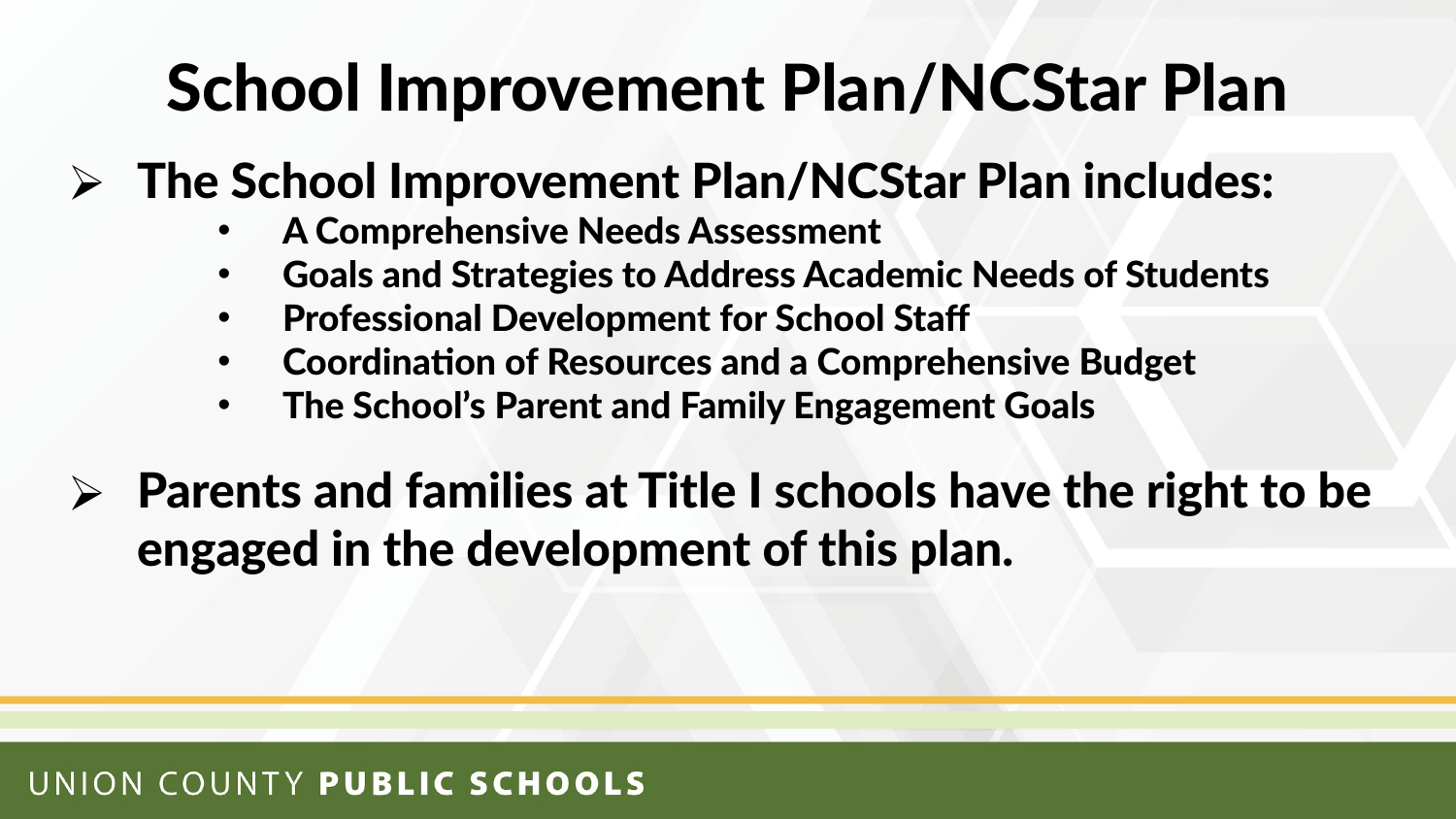

# School Improvement Plan/NCStar Plan
The School Improvement Plan/NCStar Plan includes:
A Comprehensive Needs Assessment
Goals and Strategies to Address Academic Needs of Students
Professional Development for School Staff
Coordination of Resources and a Comprehensive Budget
The School’s Parent and Family Engagement Goals

Parents and families at Title I schools have the right to be engaged in the development of this plan.